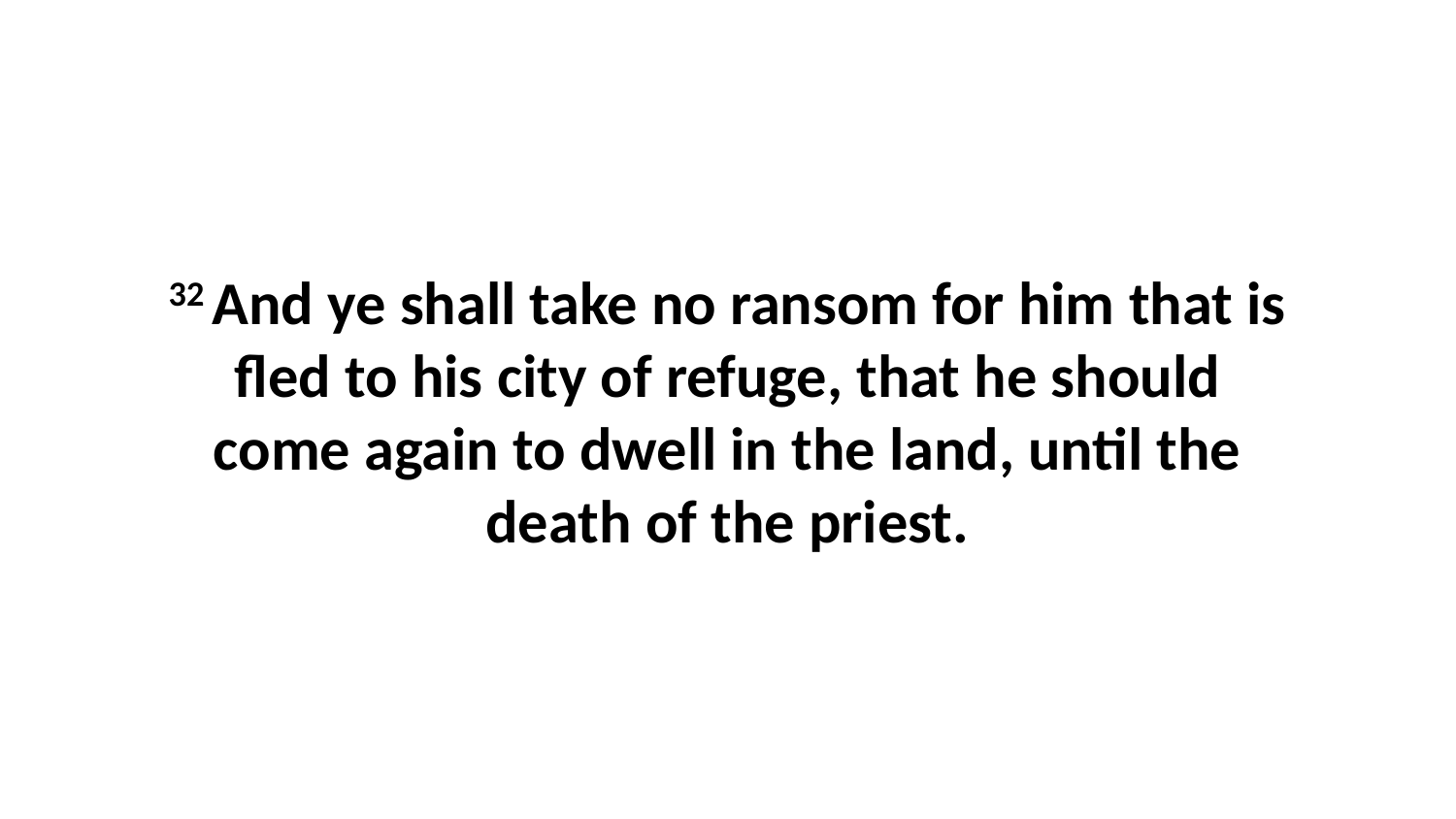

32 And ye shall take no ransom for him that is fled to his city of refuge, that he should come again to dwell in the land, until the death of the priest.